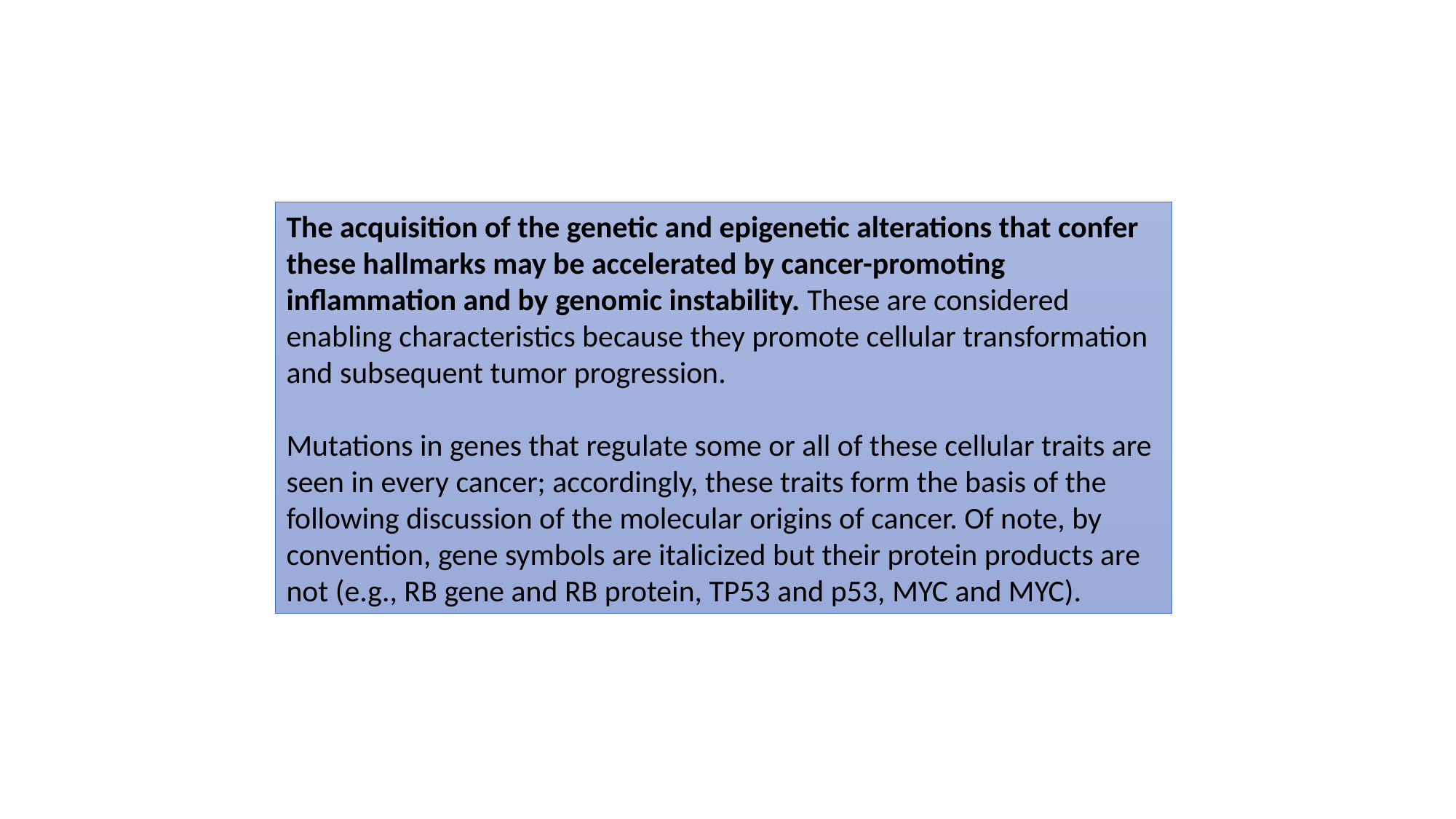

The acquisition of the genetic and epigenetic alterations that confer these hallmarks may be accelerated by cancer-promoting inflammation and by genomic instability. These are considered enabling characteristics because they promote cellular transformation and subsequent tumor progression.

Mutations in genes that regulate some or all of these cellular traits are seen in every cancer; accordingly, these traits form the basis of the following discussion of the molecular origins of cancer. Of note, by convention, gene symbols are italicized but their protein products are not (e.g., RB gene and RB protein, TP53 and p53, MYC and MYC).